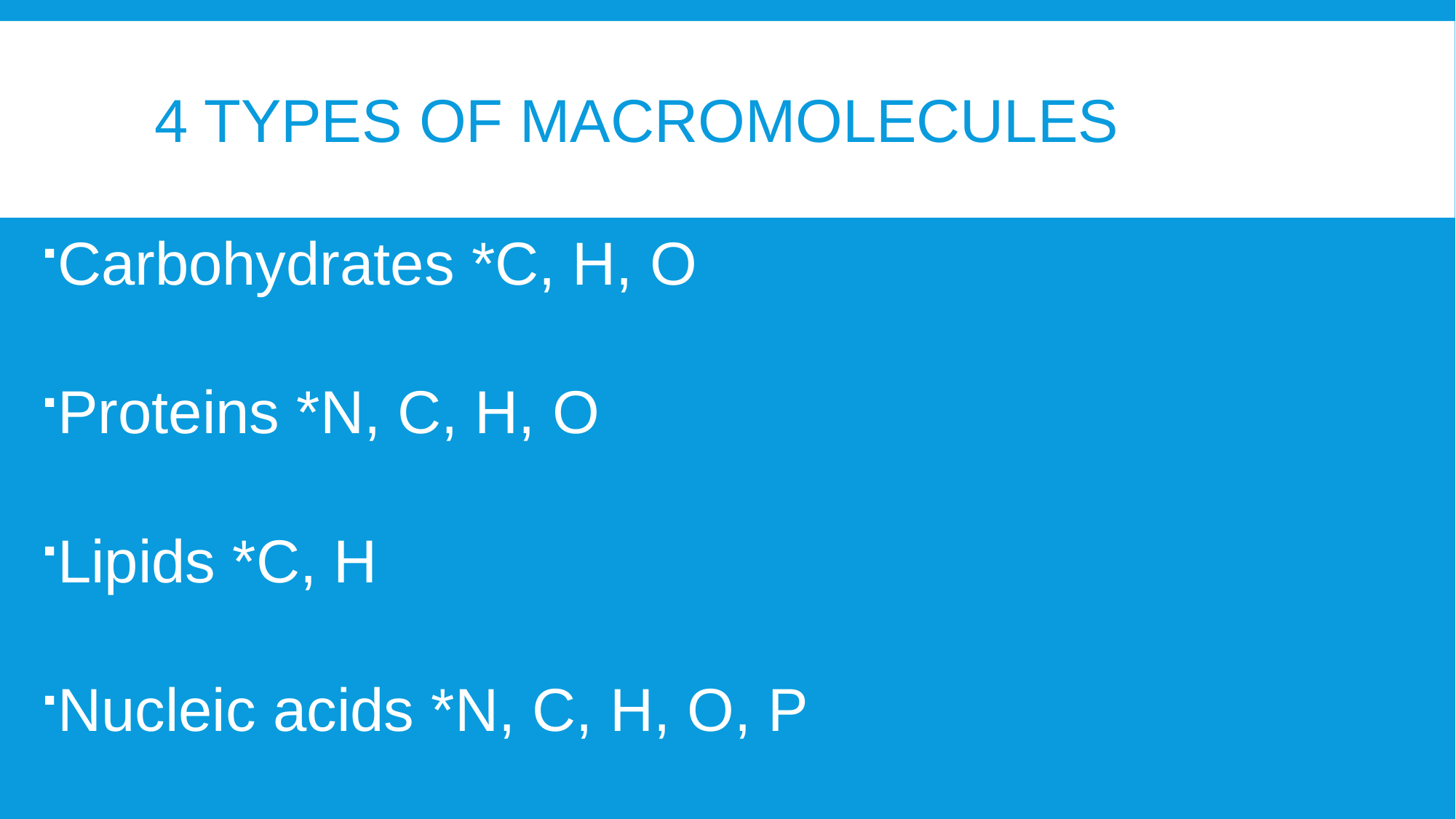

# 4 Types of macromolecules
Carbohydrates *C, H, O

Proteins *N, C, H, O

Lipids *C, H

Nucleic acids *N, C, H, O, P